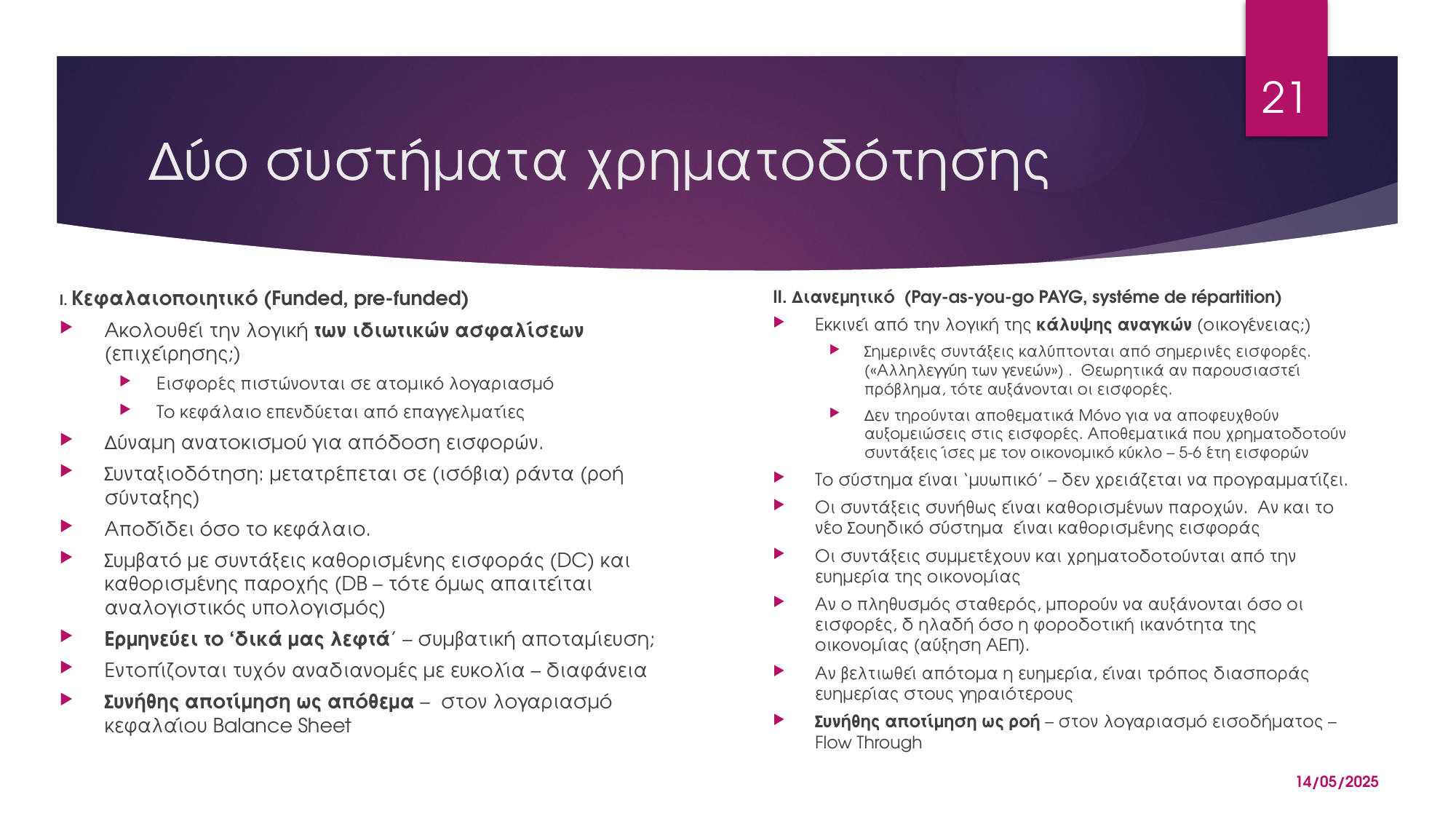

21
# Δύο συστήματα χρηματοδότησης
Ι. Κεφαλαιοποιητικό (Funded, pre-funded)
Ακολουθεί την λογική των ιδιωτικών ασφαλίσεων (επιχείρησης;)
Εισφορές πιστώνονται σε ατομικό λογαριασμό
Το κεφάλαιο επενδύεται από επαγγελματίες
Δύναμη ανατοκισμού για απόδοση εισφορών.
Συνταξιοδότηση: μετατρέπεται σε (ισόβια) ράντα (ροή σύνταξης)
Αποδίδει όσο το κεφάλαιο.
Συμβατό με συντάξεις καθορισμένης εισφοράς (DC) και καθορισμένης παροχής (DB – τότε όμως απαιτείται αναλογιστικός υπολογισμός)
Ερμηνεύει το ‘δικά μας λεφτά’ – συμβατική αποταμίευση;
Εντοπίζονται τυχόν αναδιανομές με ευκολία – διαφάνεια
Συνήθης αποτίμηση ως απόθεμα –  στον λογαριασμό κεφαλαίου Balance Sheet

ΙΙ. Διανεμητικό  (Pay-as-you-go PAYG, systéme de répartition)
Εκκινεί από την λογική της κάλυψης αναγκών (οικογένειας;)
Σημερινές συντάξεις καλύπτονται από σημερινές εισφορές.  («Αλληλεγγύη των γενεών») .  Θεωρητικά αν παρουσιαστεί πρόβλημα, τότε αυξάνονται οι εισφορές.
Δεν τηρούνται αποθεματικά Μόνο για να αποφευχθούν αυξομειώσεις στις εισφορές. Αποθεματικά που χρηματοδοτούν συντάξεις ίσες με τον οικονομικό κύκλο – 5-6 έτη εισφορών
Το σύστημα είναι ‘μυωπικό’ – δεν χρειάζεται να προγραμματίζει.
Οι συντάξεις συνήθως είναι καθορισμένων παροχών.  Αν και το  νέο Σουηδικό σύστημα  είναι καθορισμένης εισφοράς
Οι συντάξεις συμμετέχουν και χρηματοδοτούνται από την ευημερία της οικονομίας
Αν ο πληθυσμός σταθερός, μπορούν να αυξάνονται όσο οι εισφορές, δ ηλαδή όσο η φοροδοτική ικανότητα της οικονομίας (αύξηση ΑΕΠ).
Αν βελτιωθεί απότομα η ευημερία, είναι τρόπος διασποράς ευημερίας στους γηραιότερους
Συνήθης αποτίμηση ως ροή – στον λογαριασμό εισοδήματος – Flow Through

14/05/2025